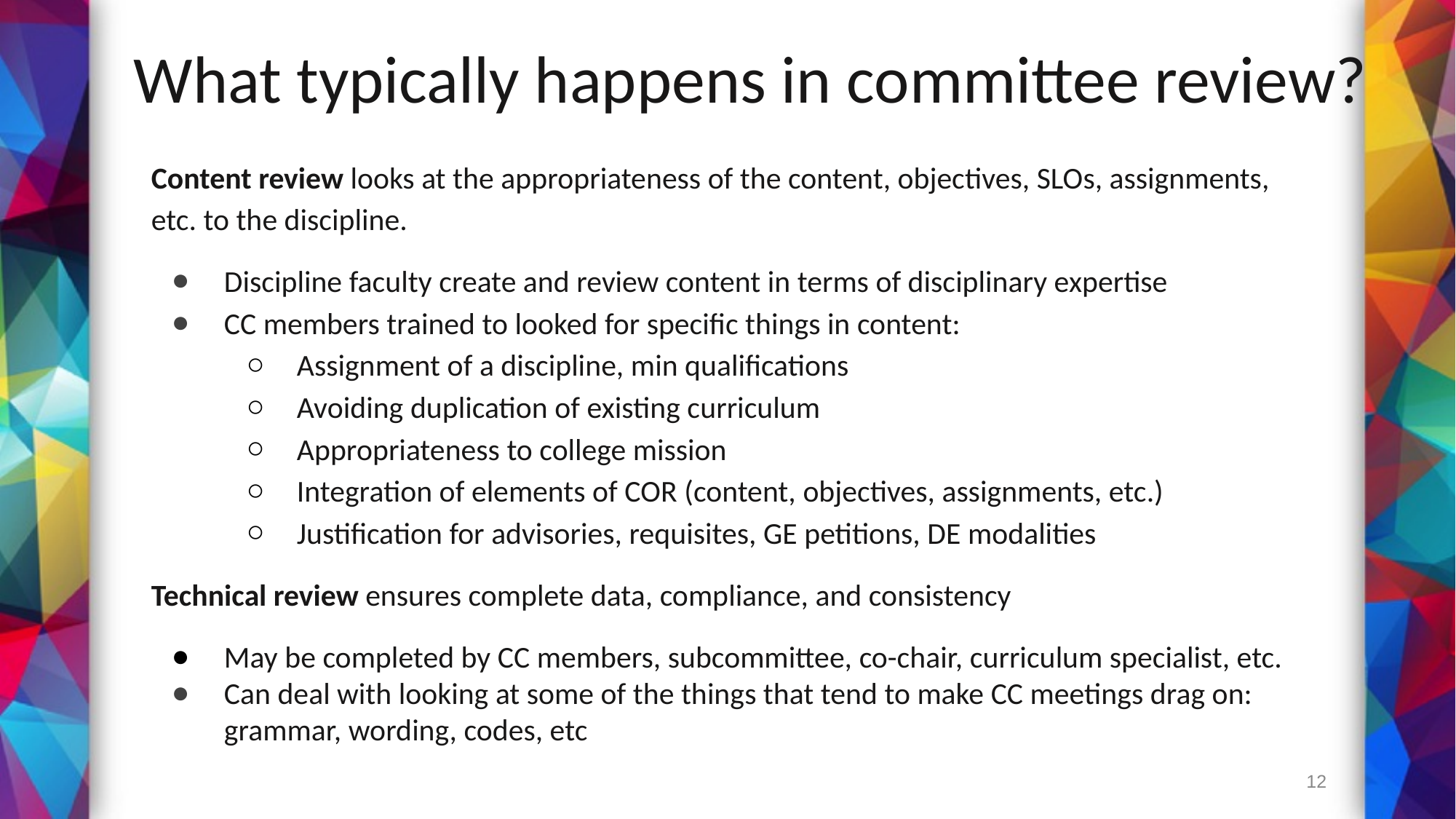

12
What typically happens in committee review?
Content review looks at the appropriateness of the content, objectives, SLOs, assignments, etc. to the discipline.
Discipline faculty create and review content in terms of disciplinary expertise
CC members trained to looked for specific things in content:
Assignment of a discipline, min qualifications
Avoiding duplication of existing curriculum
Appropriateness to college mission
Integration of elements of COR (content, objectives, assignments, etc.)
Justification for advisories, requisites, GE petitions, DE modalities
Technical review ensures complete data, compliance, and consistency
May be completed by CC members, subcommittee, co-chair, curriculum specialist, etc.
Can deal with looking at some of the things that tend to make CC meetings drag on:  grammar, wording, codes, etc